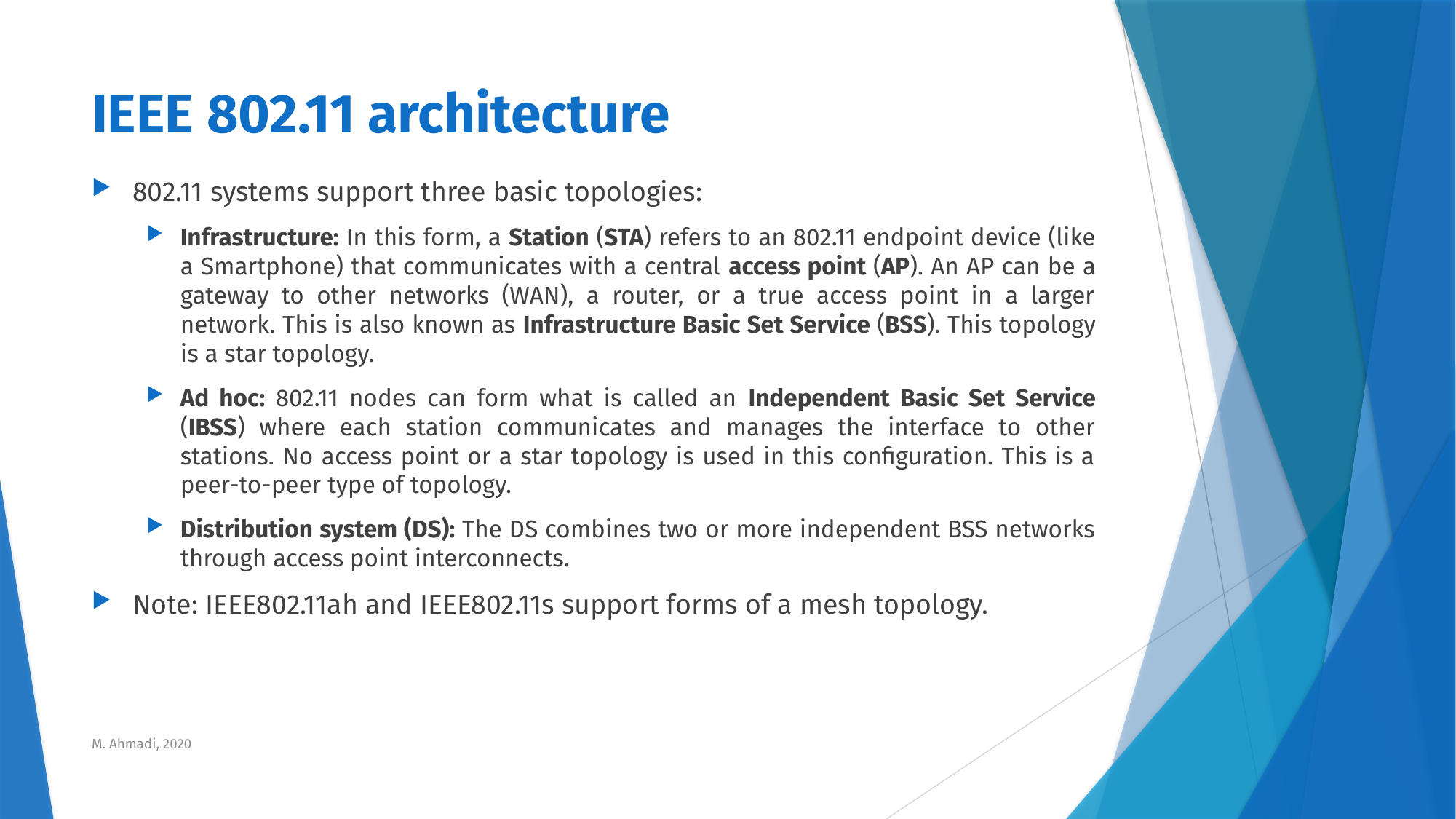

# IEEE 802.11 architecture
802.11 systems support three basic topologies:
Infrastructure: In this form, a Station (STA) refers to an 802.11 endpoint device (like a Smartphone) that communicates with a central access point (AP). An AP can be a gateway to other networks (WAN), a router, or a true access point in a larger network. This is also known as Infrastructure Basic Set Service (BSS). This topology is a star topology.
Ad hoc: 802.11 nodes can form what is called an Independent Basic Set Service (IBSS) where each station communicates and manages the interface to other stations. No access point or a star topology is used in this configuration. This is a peer-to-peer type of topology.
Distribution system (DS): The DS combines two or more independent BSS networks through access point interconnects.
Note: IEEE802.11ah and IEEE802.11s support forms of a mesh topology.

M. Ahmadi, 2020